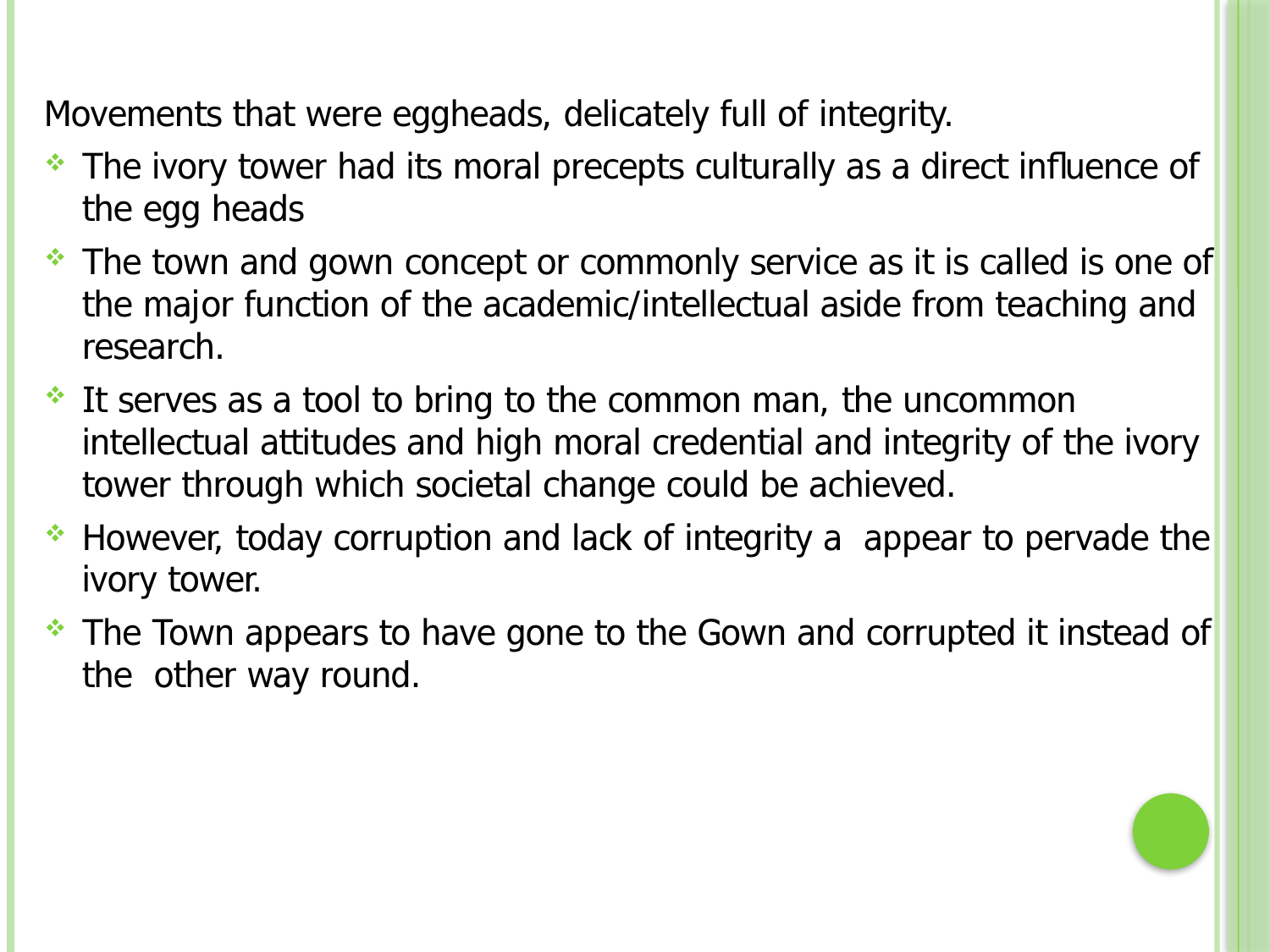

Movements that were eggheads, delicately full of integrity.
The ivory tower had its moral precepts culturally as a direct influence of the egg heads
The town and gown concept or commonly service as it is called is one of the major function of the academic/intellectual aside from teaching and research.
It serves as a tool to bring to the common man, the uncommon intellectual attitudes and high moral credential and integrity of the ivory tower through which societal change could be achieved.
However, today corruption and lack of integrity a  appear to pervade the ivory tower.
The Town appears to have gone to the Gown and corrupted it instead of the  other way round.